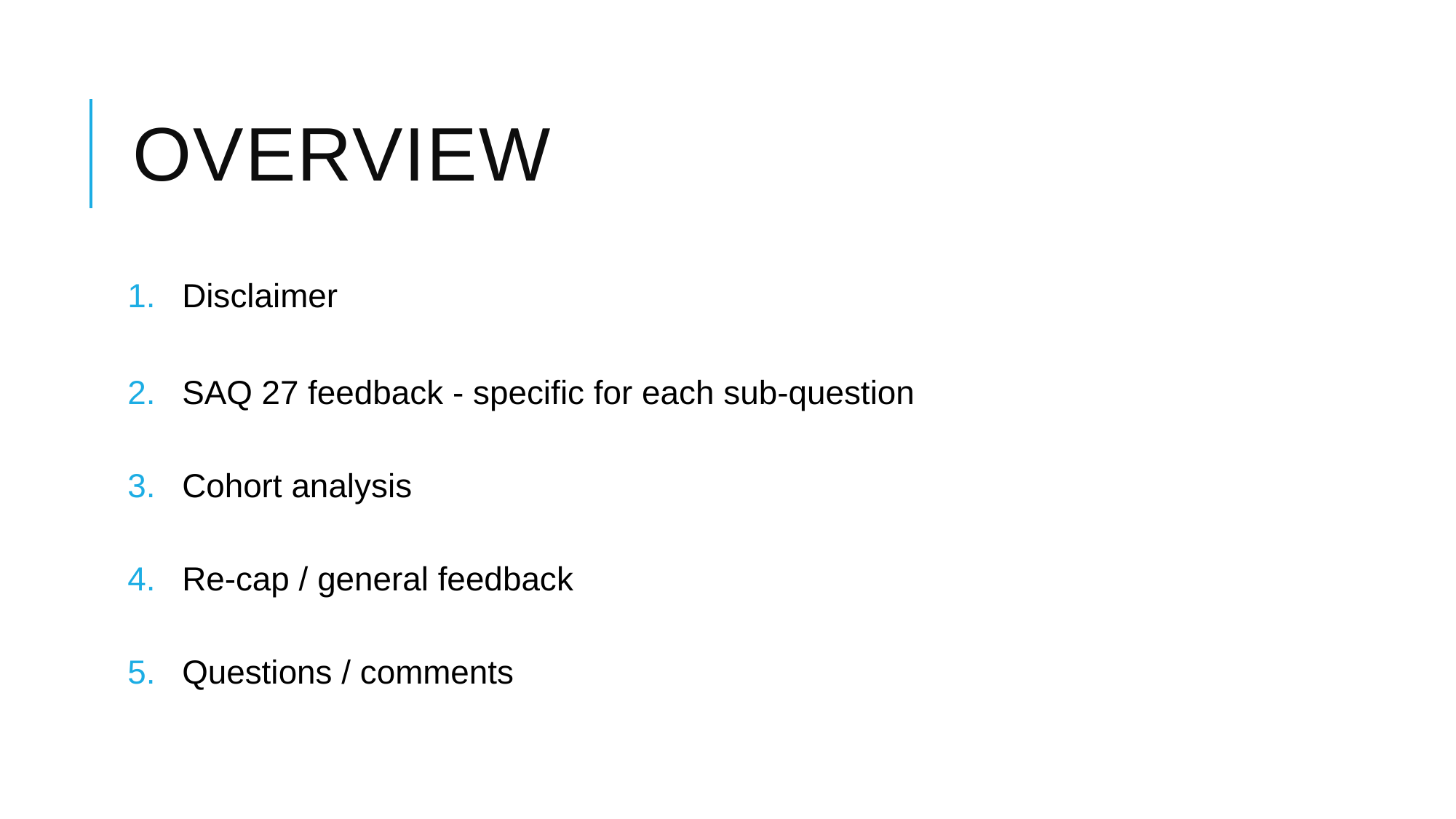

# Overview
Disclaimer
SAQ 27 feedback - specific for each sub-question
Cohort analysis
Re-cap / general feedback
Questions / comments